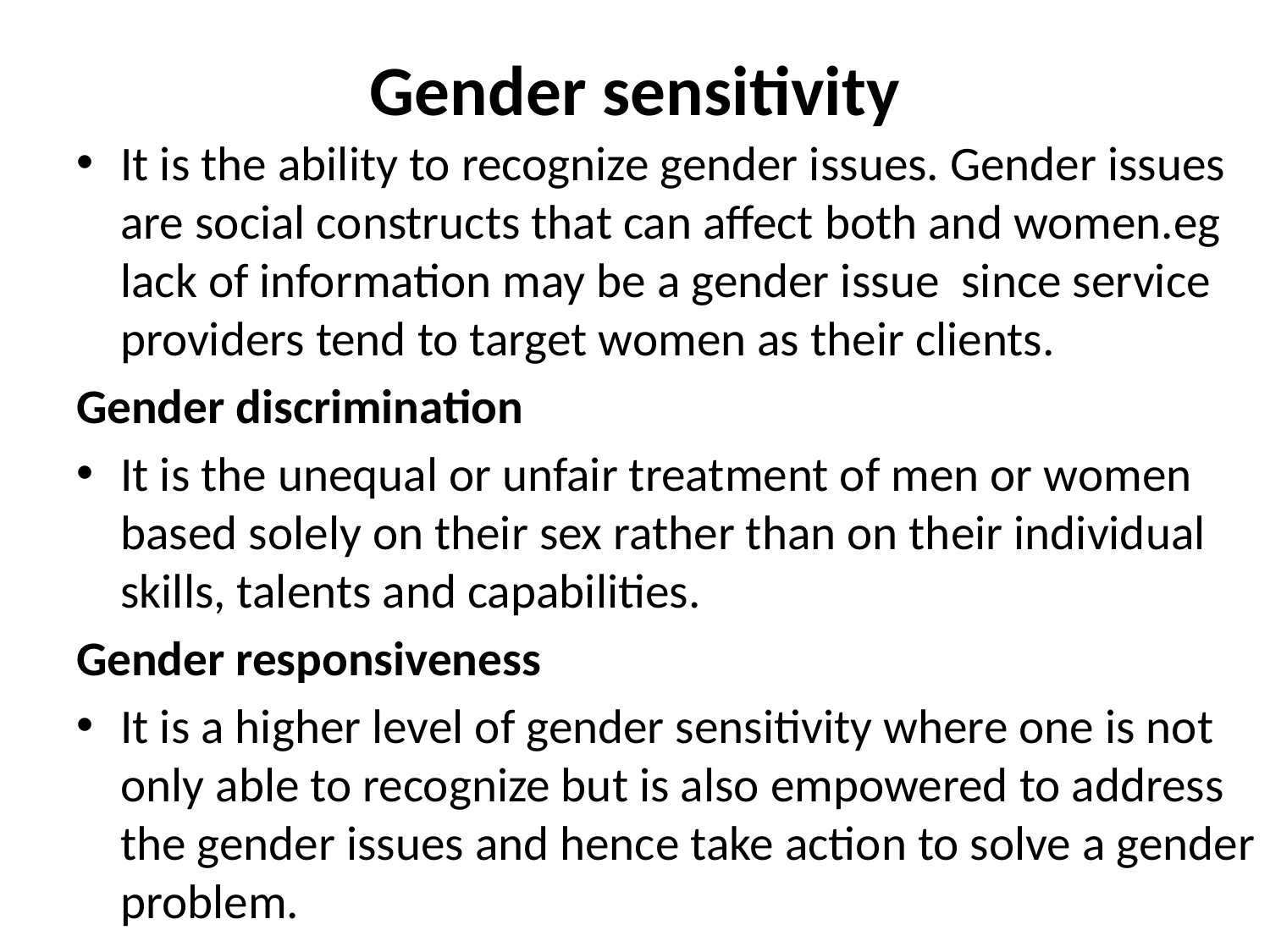

# Gender sensitivity
It is the ability to recognize gender issues. Gender issues are social constructs that can affect both and women.eg lack of information may be a gender issue  since service providers tend to target women as their clients.
Gender discrimination
It is the unequal or unfair treatment of men or women based solely on their sex rather than on their individual skills, talents and capabilities.
Gender responsiveness
It is a higher level of gender sensitivity where one is not only able to recognize but is also empowered to address the gender issues and hence take action to solve a gender problem.